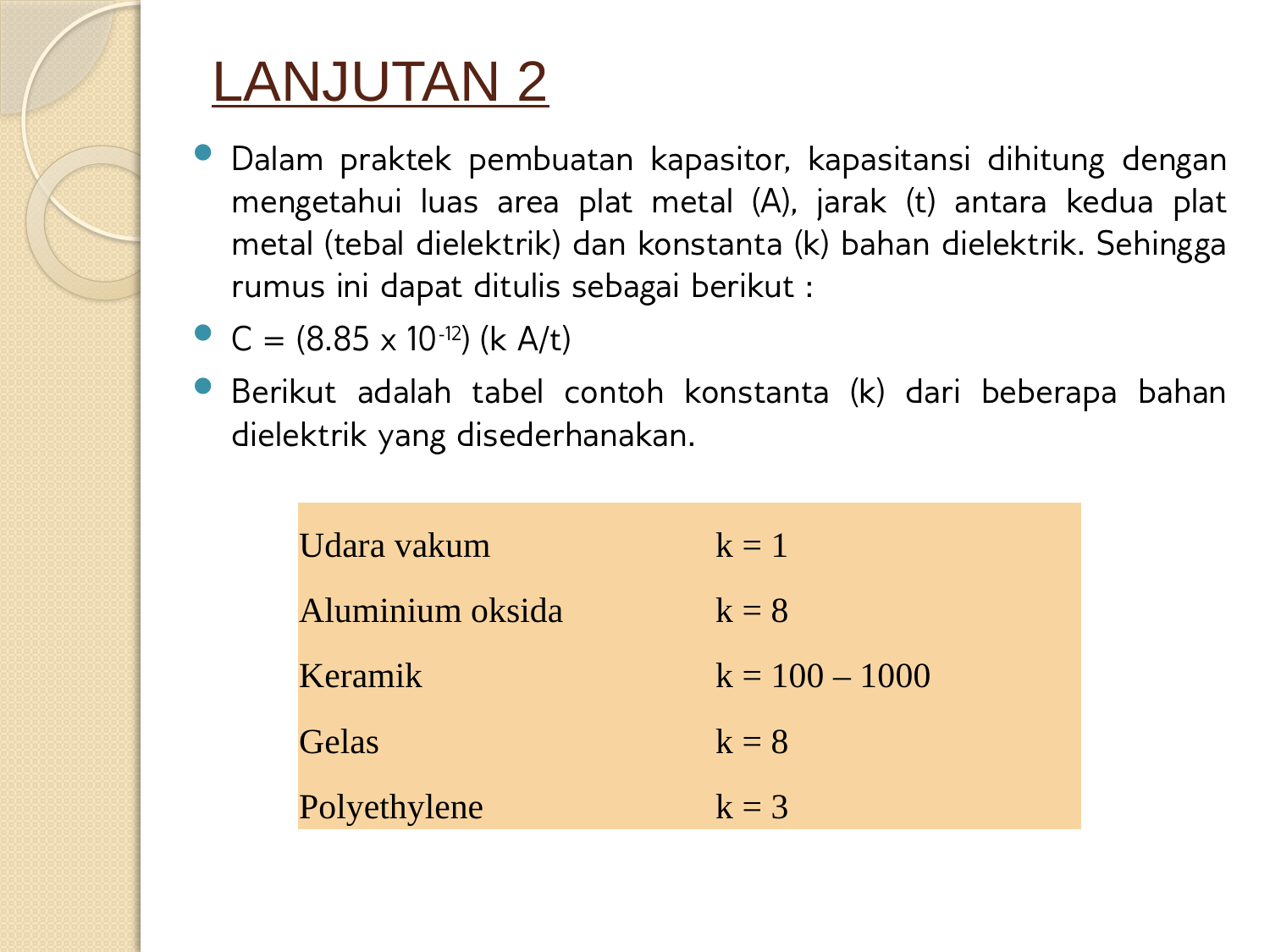

# LANJUTAN 2
Dalam praktek pembuatan kapasitor, kapasitansi dihitung dengan mengetahui luas area plat metal (A), jarak (t) antara kedua plat metal (tebal dielektrik) dan konstanta (k) bahan dielektrik. Sehingga rumus ini dapat ditulis sebagai berikut :
C = (8.85 x 10-12) (k A/t)
Berikut adalah tabel contoh konstanta (k) dari beberapa bahan dielektrik yang disederhanakan.

| Udara vakum | k = 1 |
| --- | --- |
| Aluminium oksida | k = 8 |
| Keramik | k = 100 – 1000 |
| Gelas | k = 8 |
| Polyethylene | k = 3 |